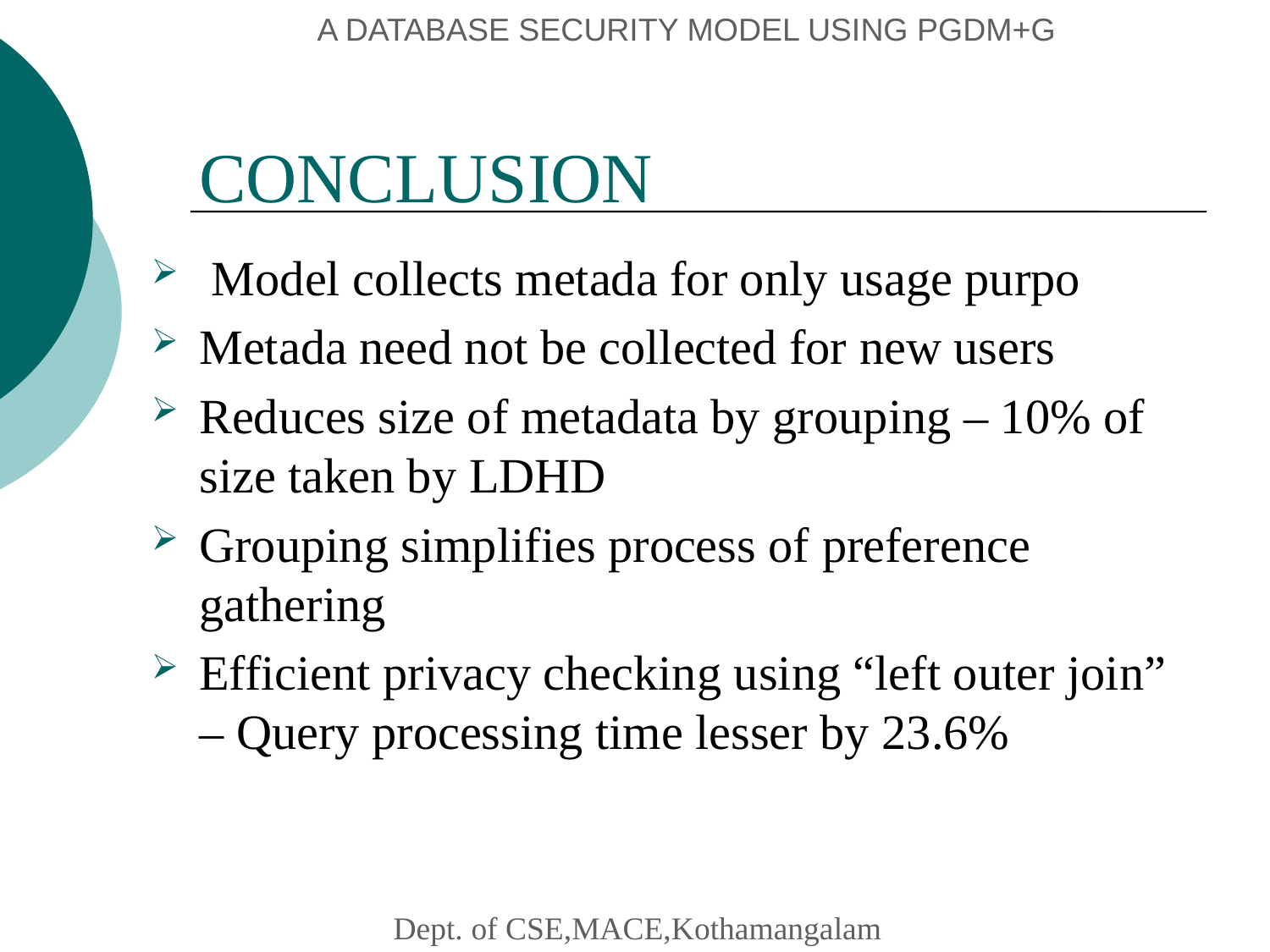

# A DATABASE SECURITY MODEL USING PGDM+G
    CONCLUSION
 Model collects metada for only usage purpo
Metada need not be collected for new users
Reduces size of metadata by grouping – 10% of size taken by LDHD
Grouping simplifies process of preference gathering
Efficient privacy checking using “left outer join” – Query processing time lesser by 23.6%

         Dept. of CSE,MACE,Kothamangalam